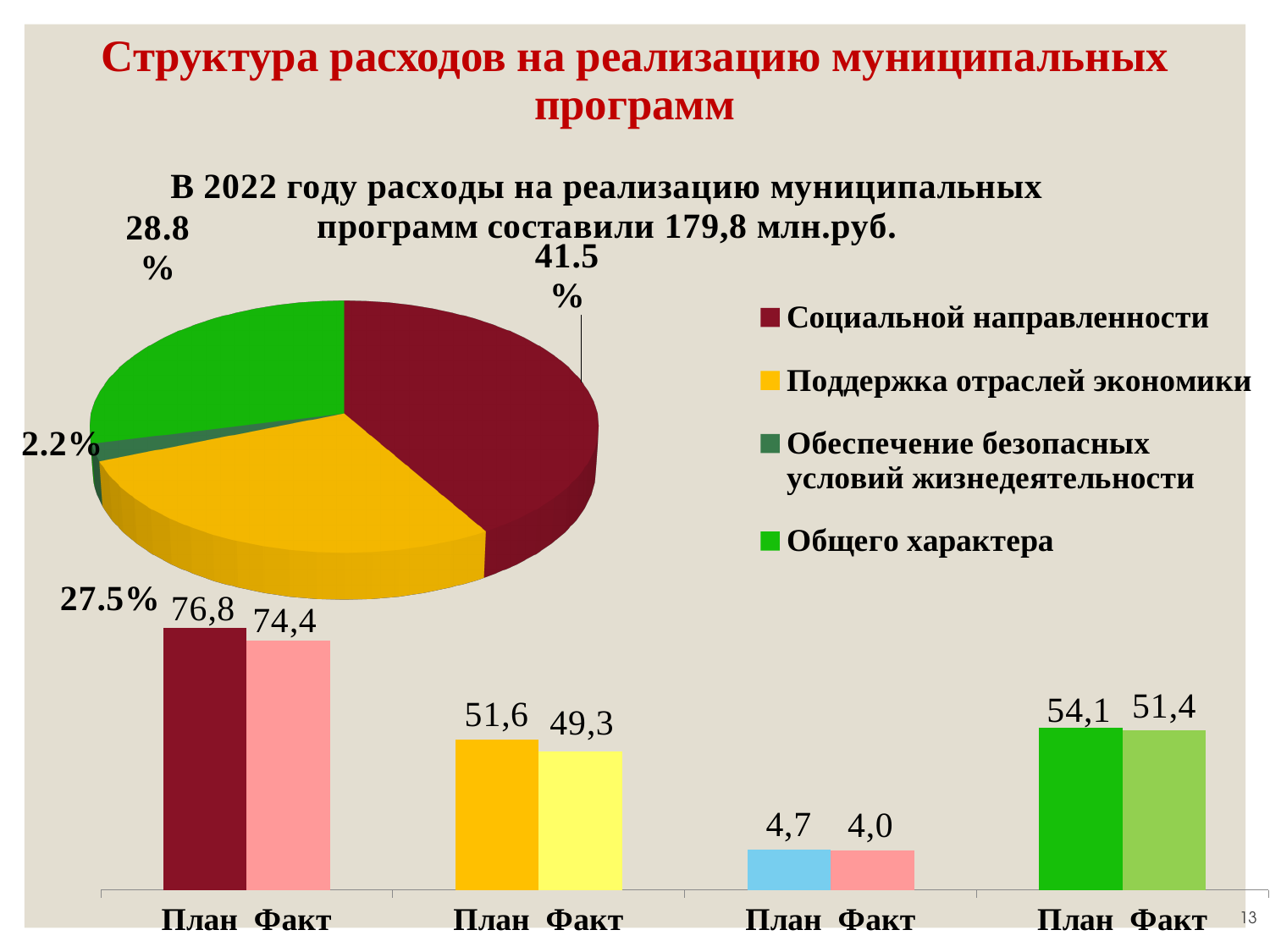

# Структура расходов на реализацию муниципальных программ

[unsupported chart]

### Chart

| Category | План  | Фатк |
|---|---|---|
| План  Факт | 65.0 | 61.8 |
| План  Факт | 37.300000000000004 | 34.4 |
| План  Факт | 10.1 | 9.8 |
| План  Факт | 40.2 | 39.5 |
13